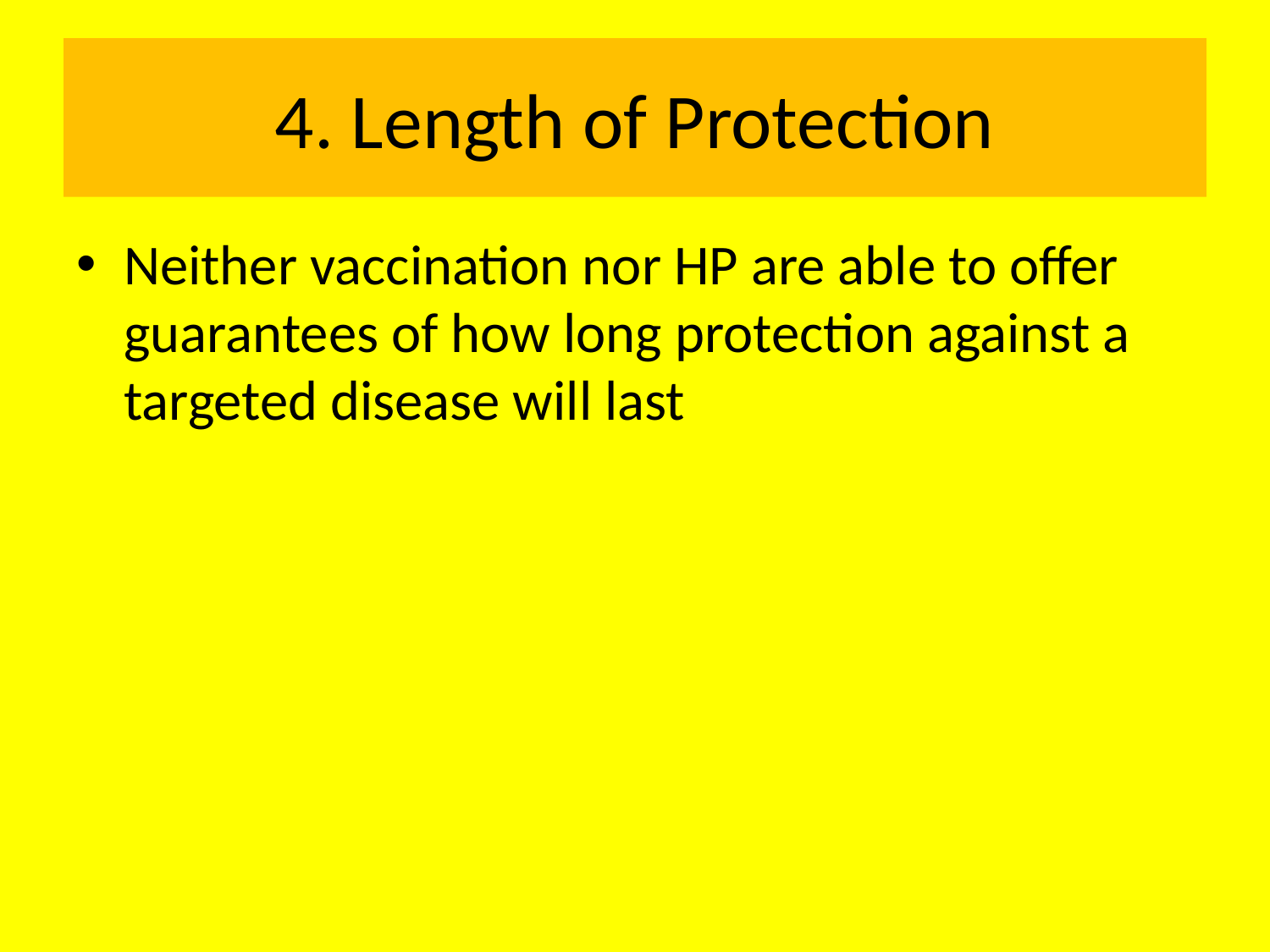

# 4. Length of Protection
Neither vaccination nor HP are able to offer guarantees of how long protection against a targeted disease will last